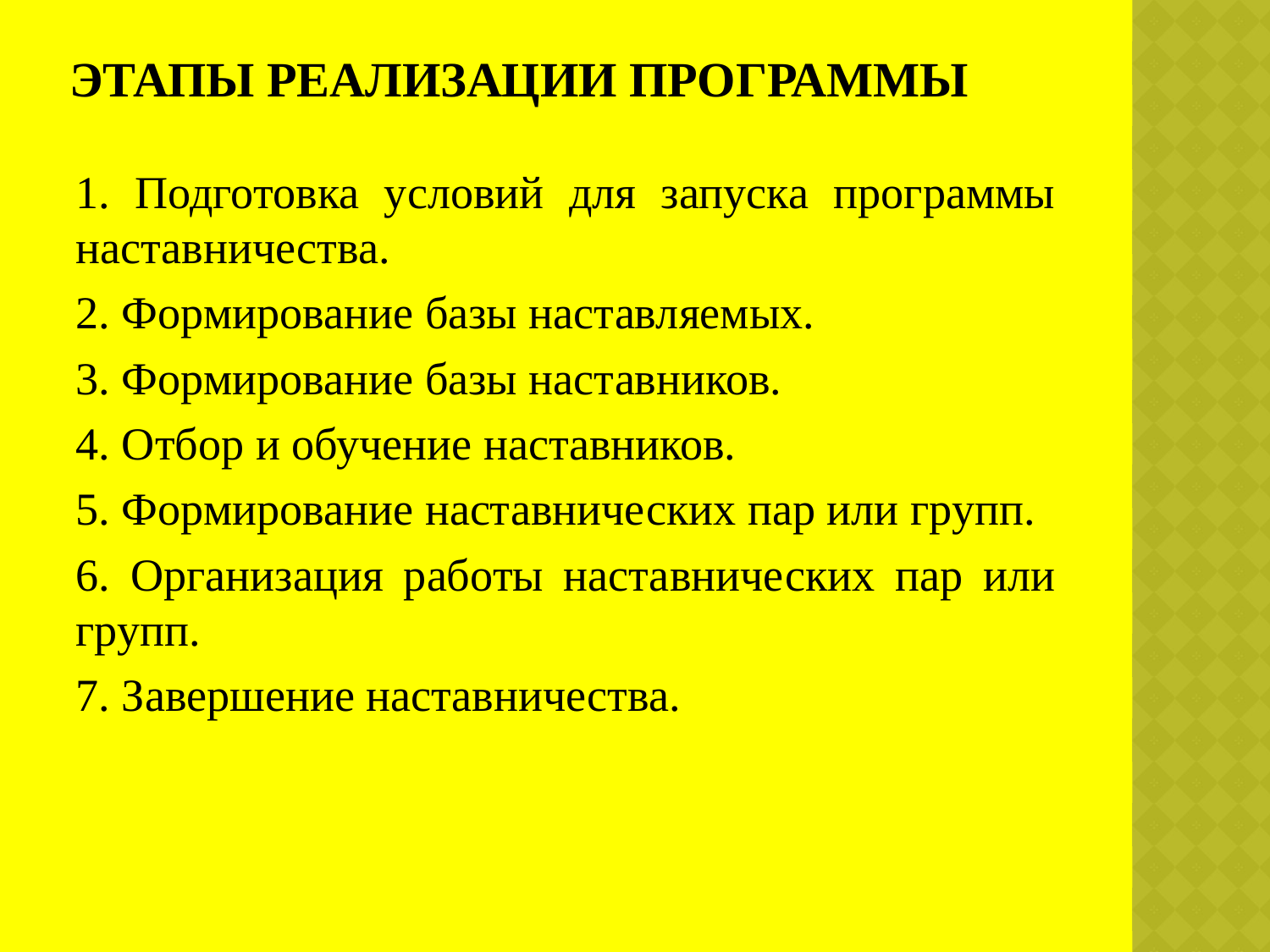

# Этапы реализации программы
1. Подготовка условий для запуска программы наставничества.
2. Формирование базы наставляемых.
3. Формирование базы наставников.
4. Отбор и обучение наставников.
5. Формирование наставнических пар или групп.
6. Организация работы наставнических пар или групп.
7. Завершение наставничества.